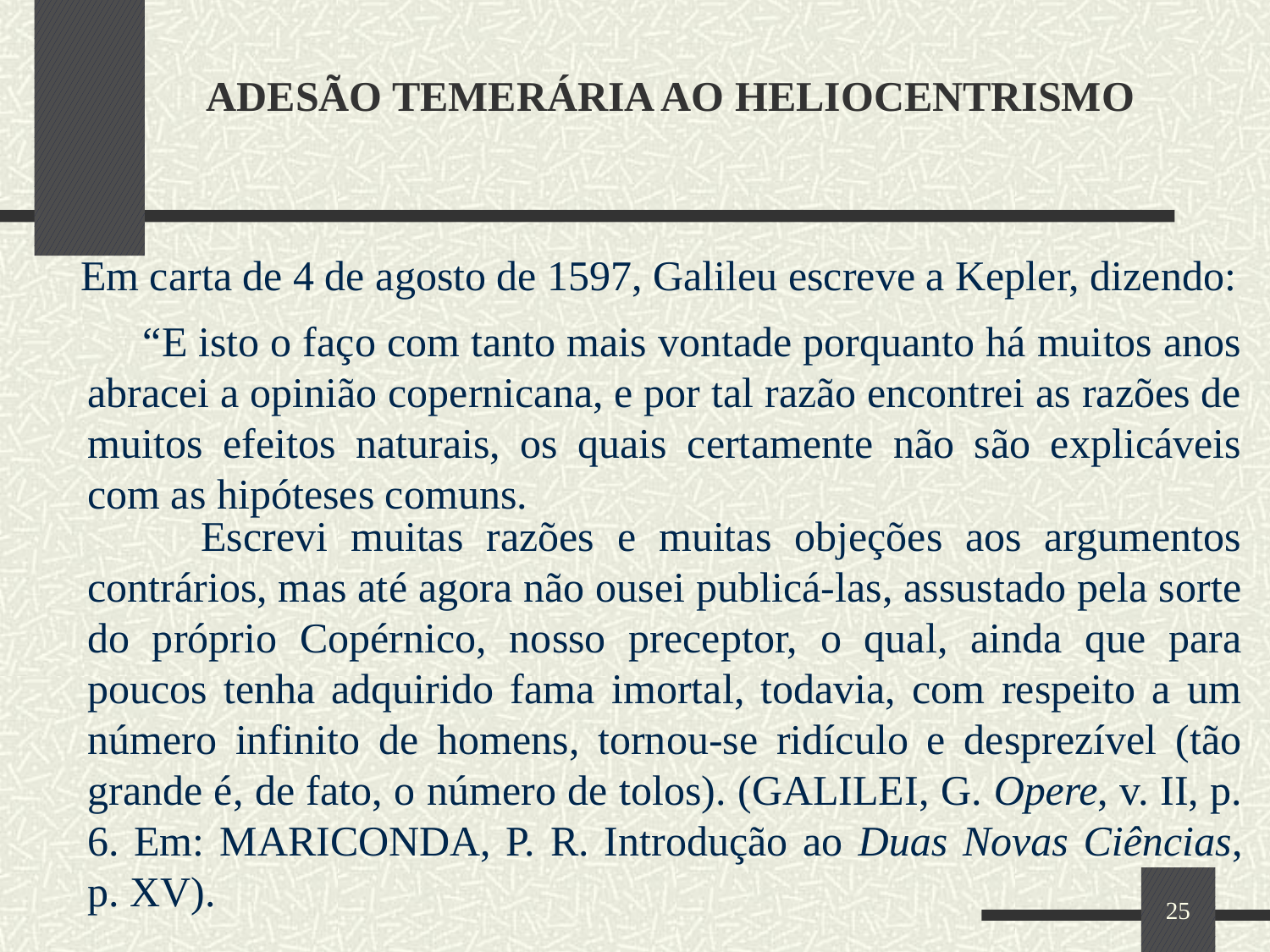

# ADESÃO TEMERÁRIA AO HELIOCENTRISMO
     Em carta de 4 de agosto de 1597, Galileu escreve a Kepler, dizendo:
     “E isto o faço com tanto mais vontade porquanto há muitos anos abracei a opinião copernicana, e por tal razão encontrei as razões de muitos efeitos naturais, os quais certamente não são explicáveis com as hipóteses comuns.
     Escrevi muitas razões e muitas objeções aos argumentos contrários, mas até agora não ousei publicá-las, assustado pela sorte do próprio Copérnico, nosso preceptor, o qual, ainda que para poucos tenha adquirido fama imortal, todavia, com respeito a um número infinito de homens, tornou-se ridículo e desprezível (tão grande é, de fato, o número de tolos). (GALILEI, G. Opere, v. II, p. 6. Em: MARICONDA, P. R. Introdução ao Duas Novas Ciências, p. XV).
25